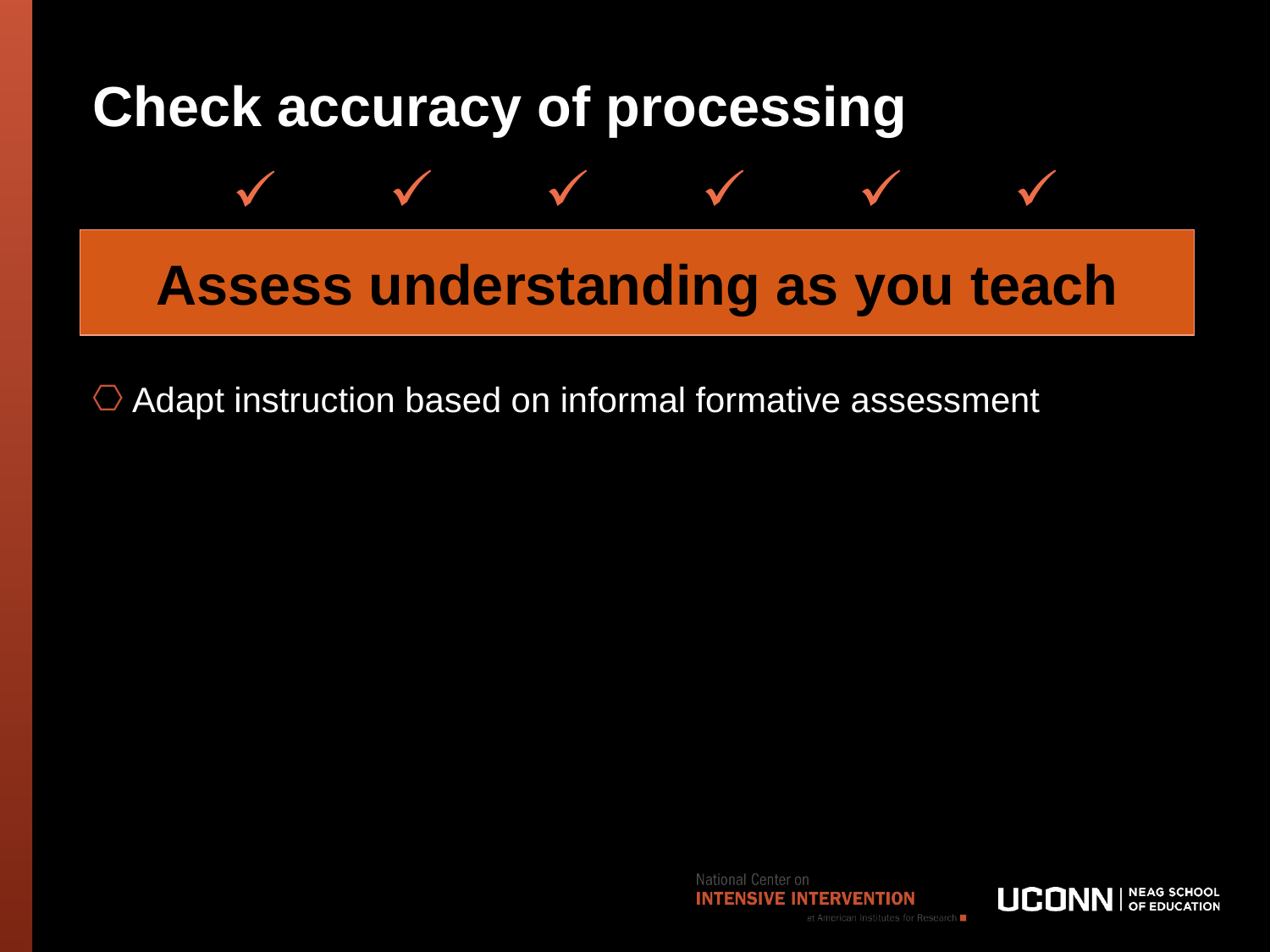

# Check accuracy of processing

Assess understanding as you teach
Adapt instruction based on informal formative assessment